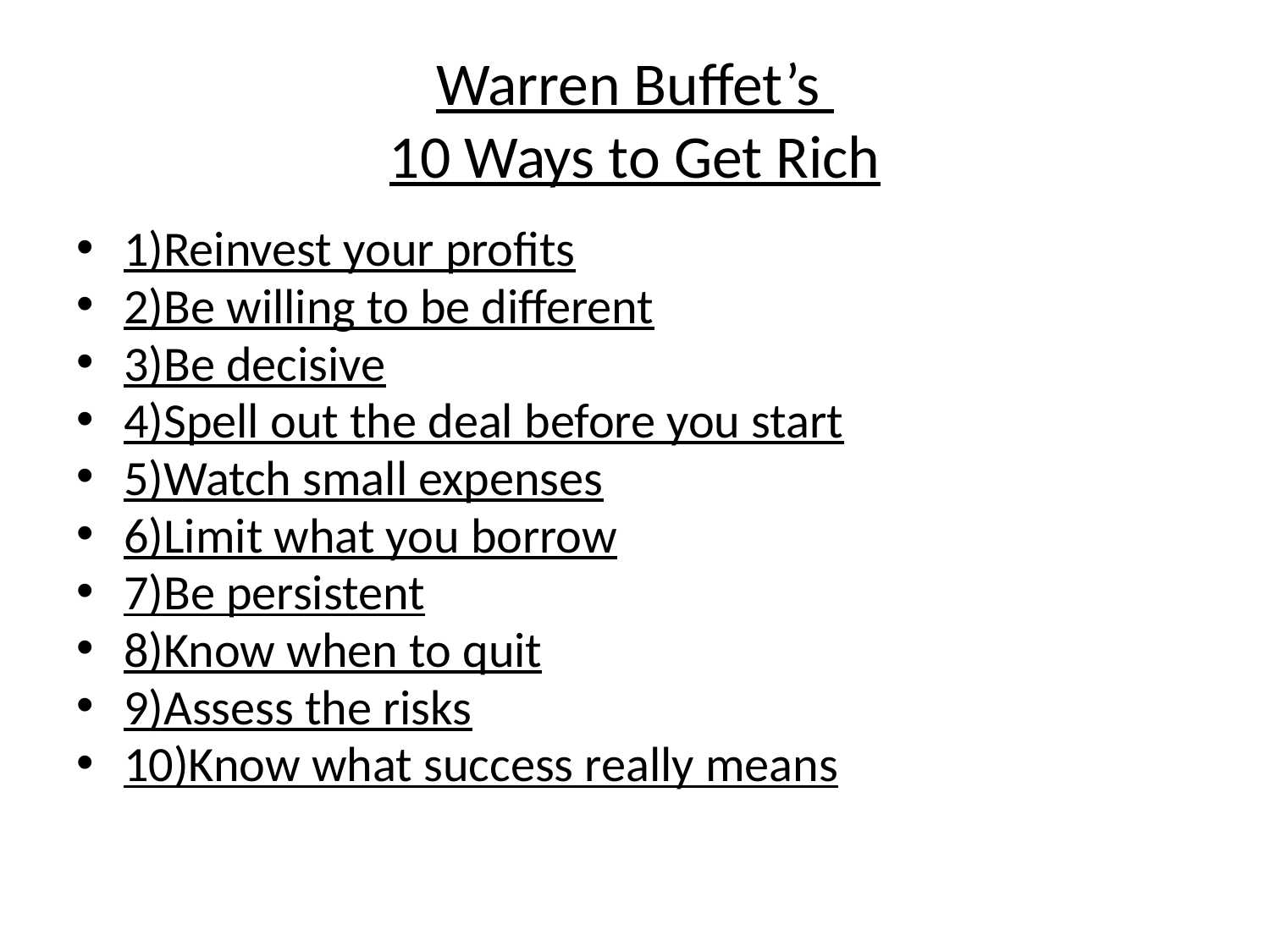

Warren Buffet’s
10 Ways to Get Rich
1)Reinvest your profits
2)Be willing to be different
3)Be decisive
4)Spell out the deal before you start
5)Watch small expenses
6)Limit what you borrow
7)Be persistent
8)Know when to quit
9)Assess the risks
10)Know what success really means